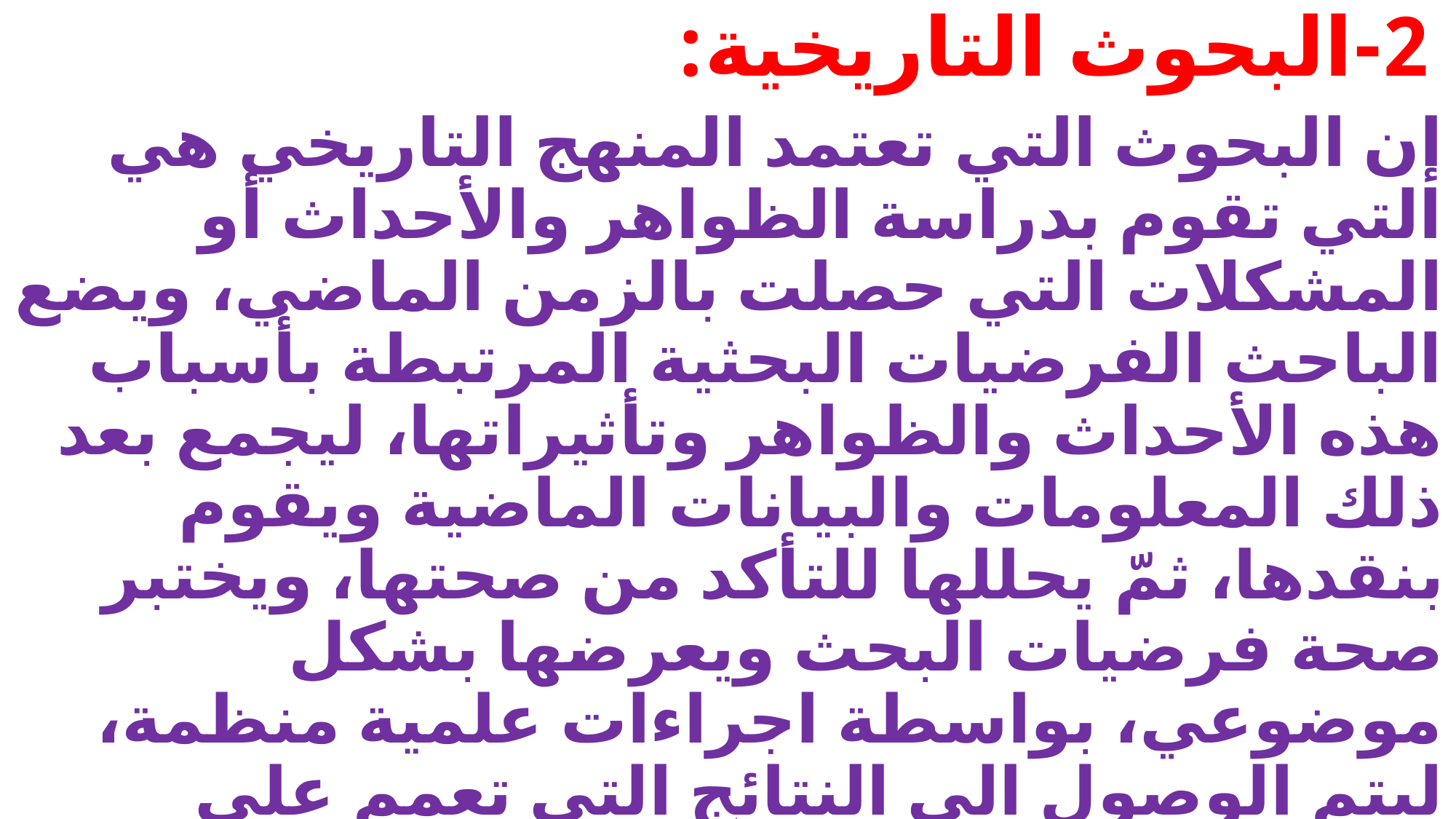

2-البحوث التاريخية:
إن البحوث التي تعتمد المنهج التاريخي هي التي تقوم بدراسة الظواهر والأحداث أو المشكلات التي حصلت بالزمن الماضي، ويضع الباحث الفرضيات البحثية المرتبطة بأسباب هذه الأحداث والظواهر وتأثيراتها، ليجمع بعد ذلك المعلومات والبيانات الماضية ويقوم بنقدها، ثمّ يحللها للتأكد من صحتها، ويختبر صحة فرضيات البحث ويعرضها بشكل موضوعي، بواسطة اجراءات علمية منظمة، ليتم الوصول الى النتائج التي تعمم على الوقت الحاضر، مما يساعد على التنبؤ بالمستقبل.